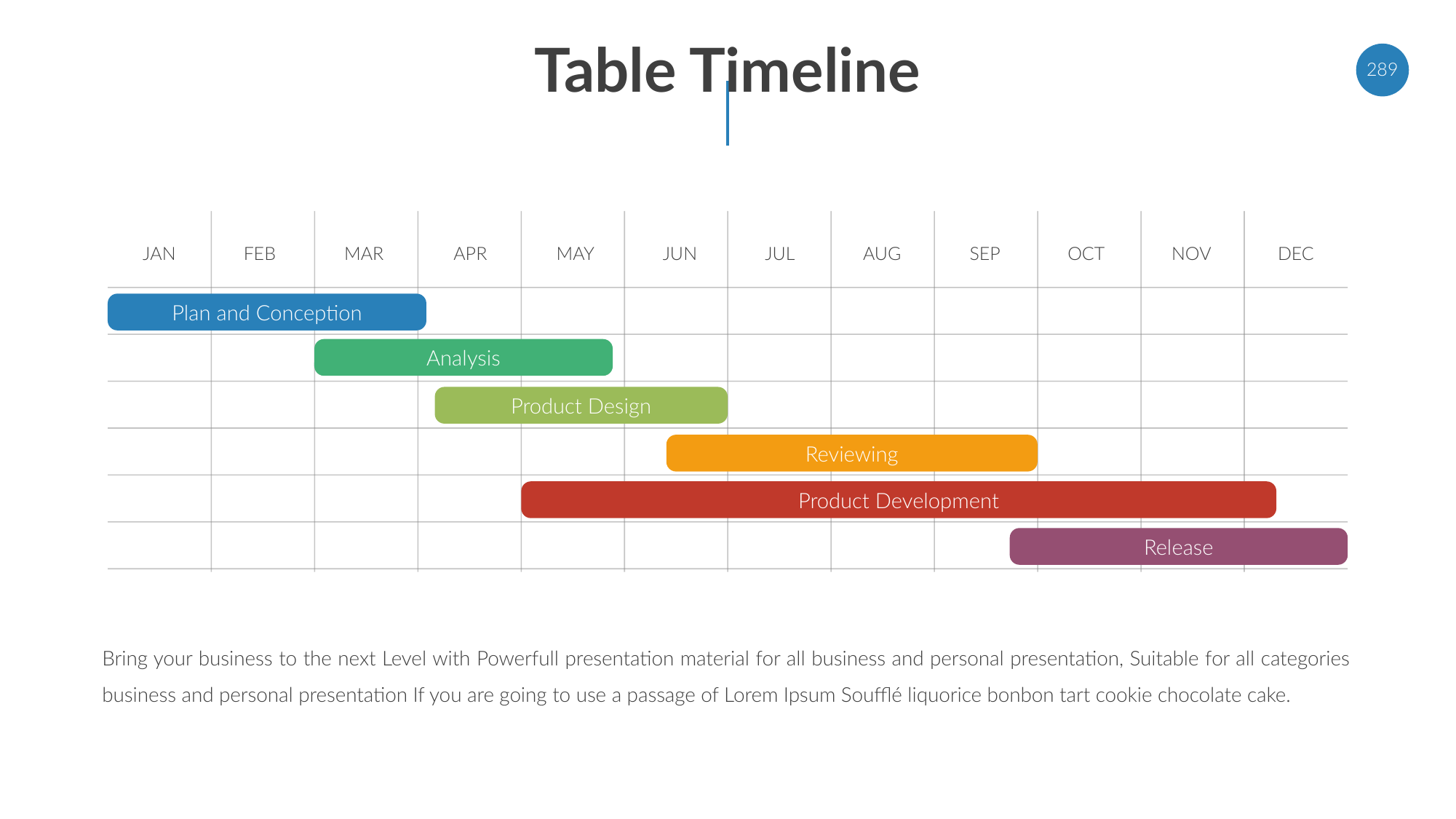

# Table Timeline
289
JAN
FEB
MAR
APR
MAY
JUN
JUL
AUG
SEP
OCT
NOV
DEC
Plan and Conception
Analysis
Product Design
Reviewing
Product Development
Release
Bring your business to the next Level with Powerfull presentation material for all business and personal presentation, Suitable for all categories business and personal presentation If you are going to use a passage of Lorem Ipsum Soufflé liquorice bonbon tart cookie chocolate cake.